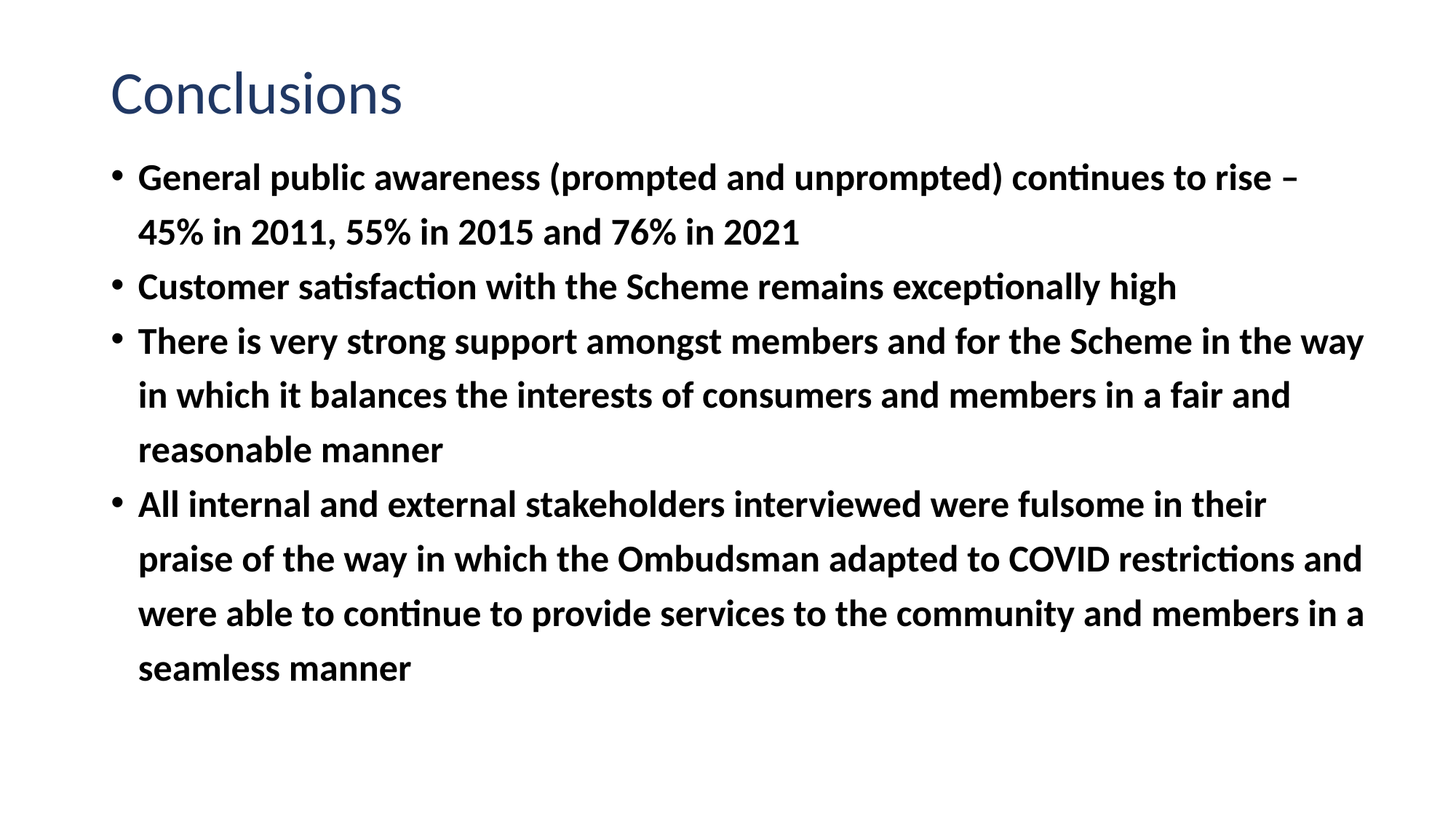

# Conclusions
General public awareness (prompted and unprompted) continues to rise – 45% in 2011, 55% in 2015 and 76% in 2021
Customer satisfaction with the Scheme remains exceptionally high
There is very strong support amongst members and for the Scheme in the way in which it balances the interests of consumers and members in a fair and reasonable manner
All internal and external stakeholders interviewed were fulsome in their praise of the way in which the Ombudsman adapted to COVID restrictions and were able to continue to provide services to the community and members in a seamless manner